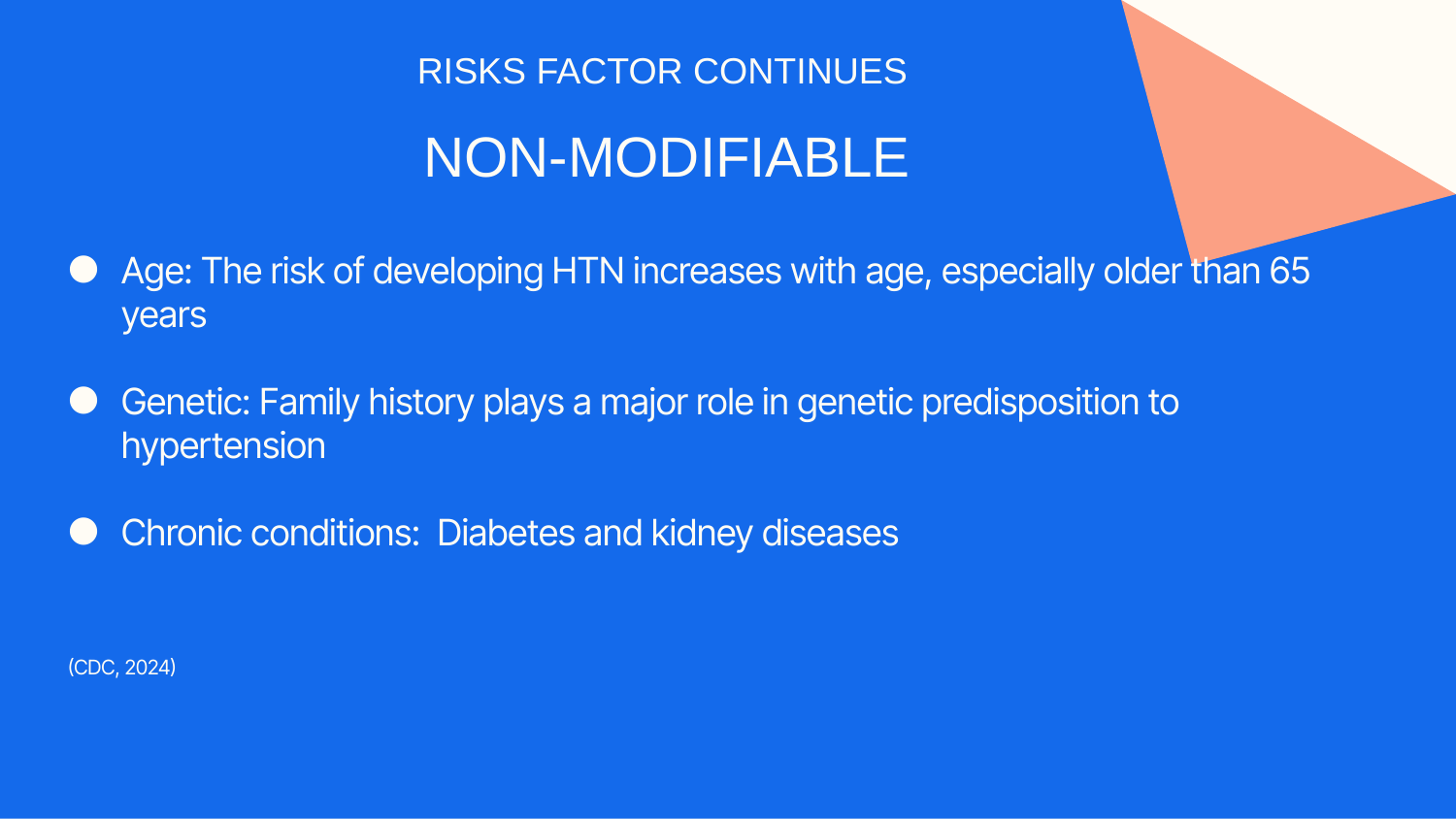

RISKS FACTOR CONTINUES
# NON-MODIFIABLE
Age: The risk of developing HTN increases with age, especially older than 65 years

Genetic: Family history plays a major role in genetic predisposition to hypertension
Chronic conditions:  Diabetes and kidney diseases

(CDC, 2024)